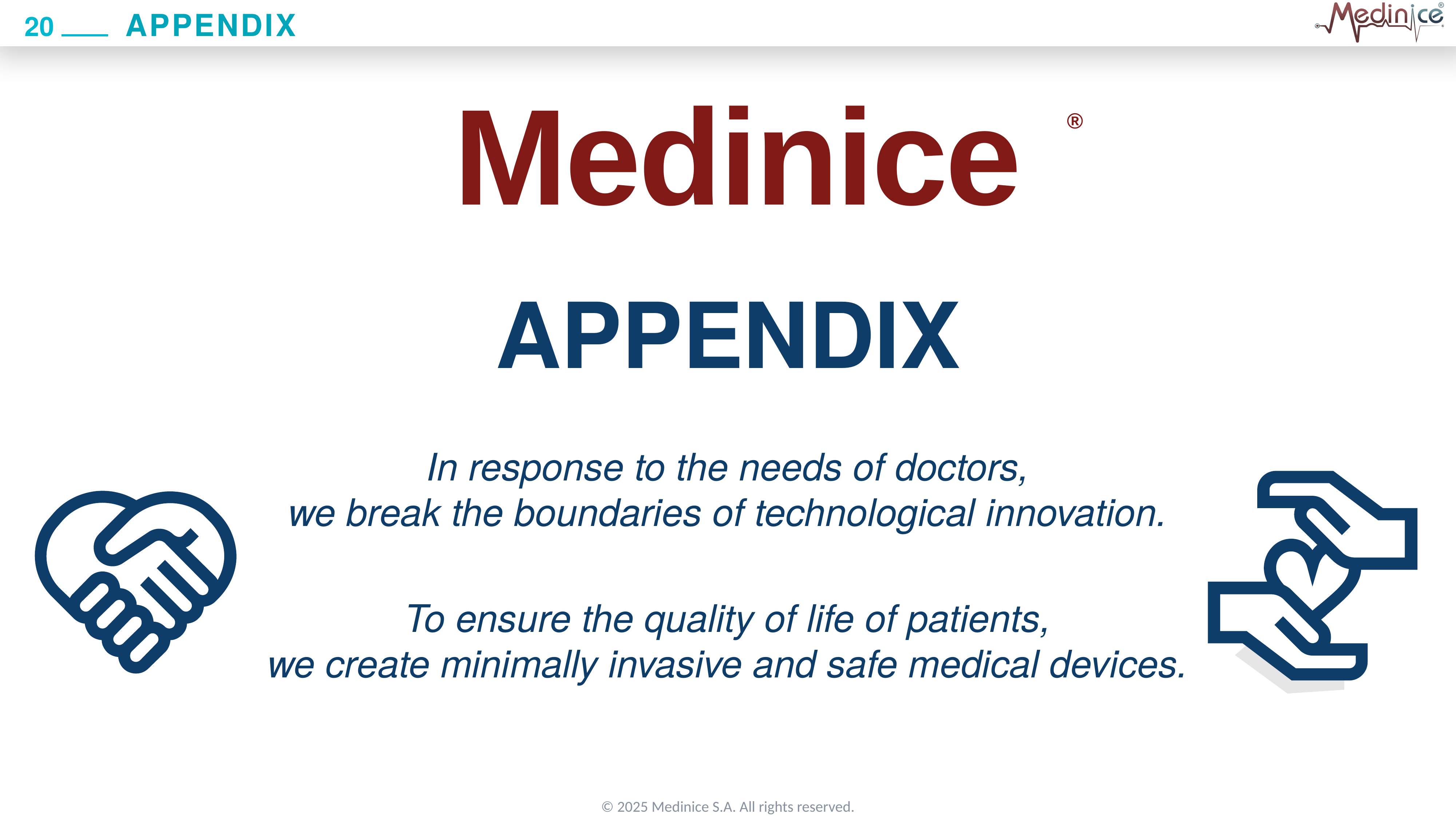

APPENDIX
Medinice
®
APPENDIX
In response to the needs of doctors,
we break the boundaries of technological innovation.

To ensure the quality of life of patients,
we create minimally invasive and safe medical devices.